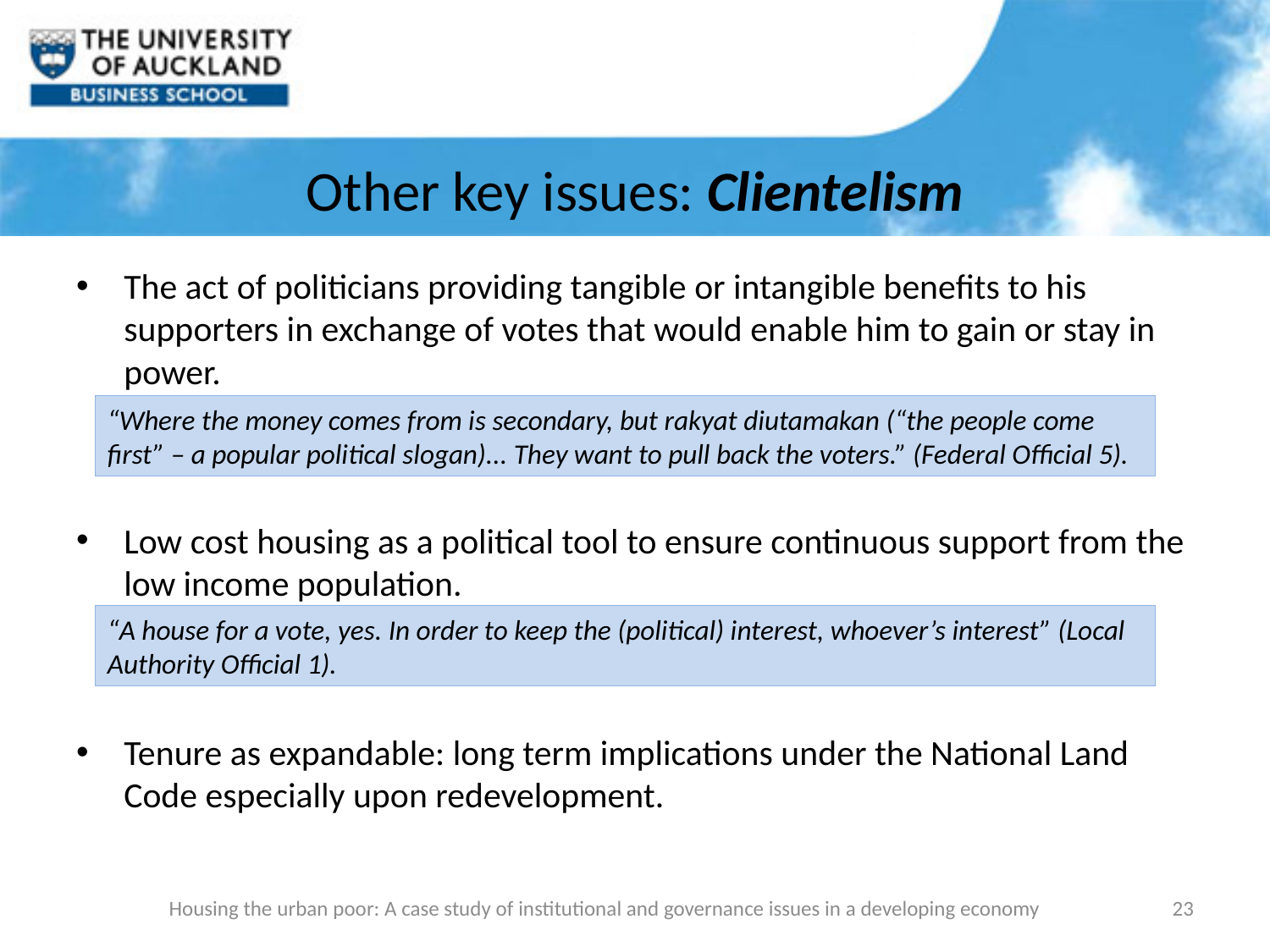

# Other key issues: Clientelism
The act of politicians providing tangible or intangible benefits to his supporters in exchange of votes that would enable him to gain or stay in power.

Low cost housing as a political tool to ensure continuous support from the low income population.

Tenure as expandable: long term implications under the National Land Code especially upon redevelopment.

“Where the money comes from is secondary, but rakyat diutamakan (“the people come first” – a popular political slogan)... They want to pull back the voters.” (Federal Official 5).
“A house for a vote, yes. In order to keep the (political) interest, whoever’s interest” (Local Authority Official 1).
Housing the urban poor: A case study of institutional and governance issues in a developing economy
23